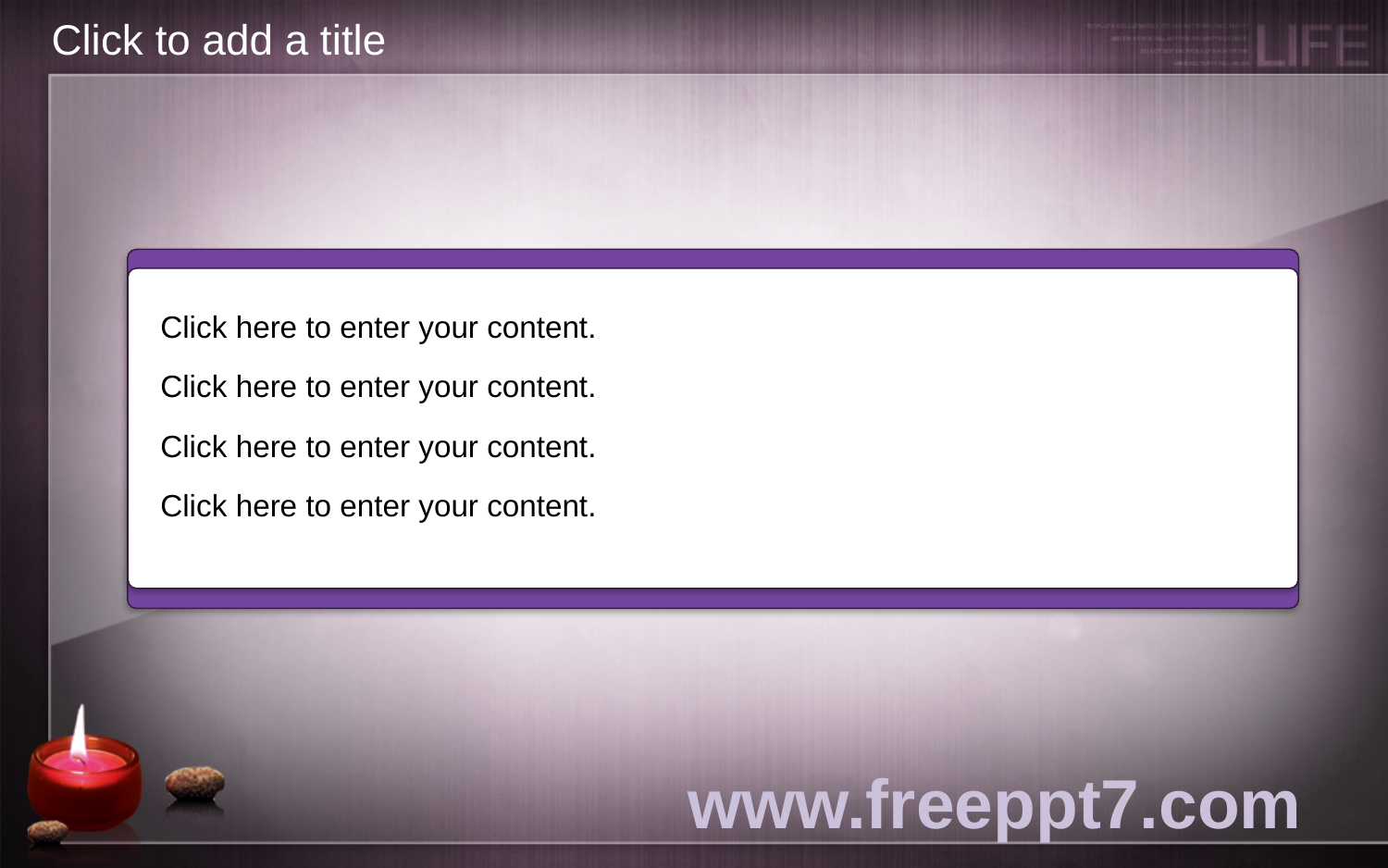

Click to add a title

Click here to enter your content.
Click here to enter your content.
Click here to enter your content.
Click here to enter your content.